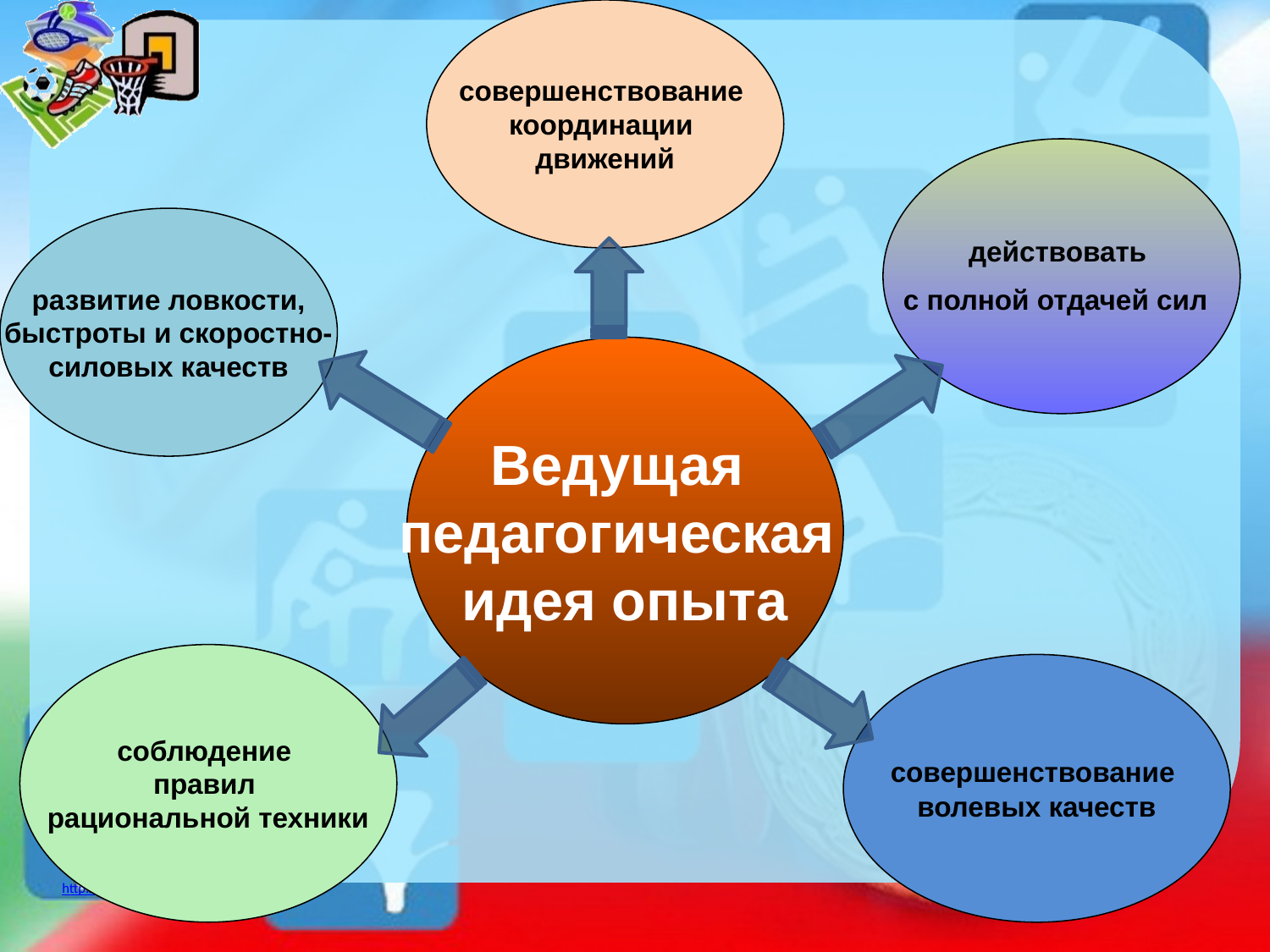

совершенствование
координации
движений
действовать
с полной отдачей сил
 развитие ловкости,
быстроты и скоростно-
силовых качеств

Ведущая
педагогическая
идея опыта

соблюдение
правил
рациональной техники
совершенствование
волевых качеств